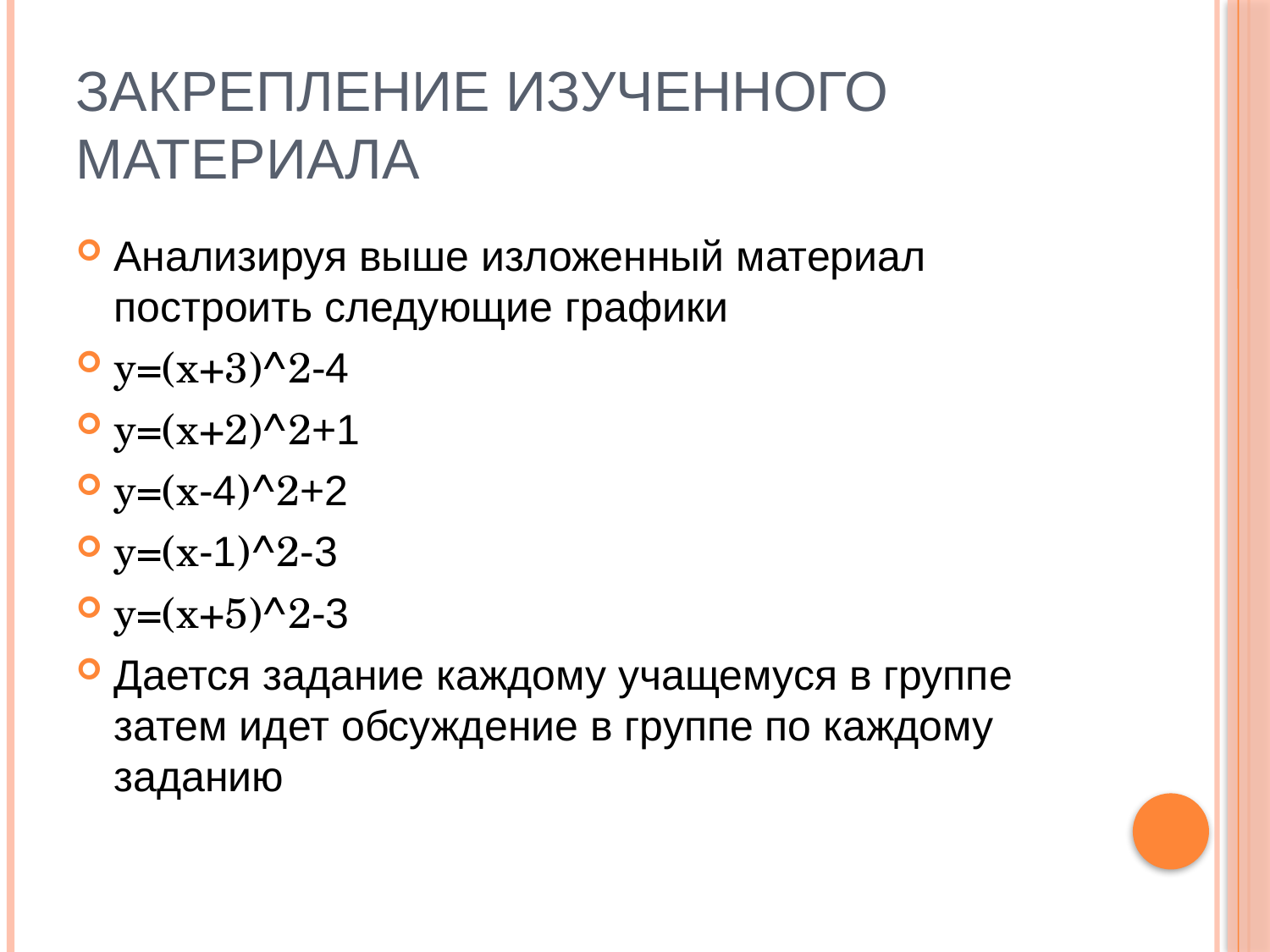

# Закрепление изученного материала
Анализируя выше изложенный материал построить следующие графики
y=(x+3)^2-4
y=(x+2)^2+1
y=(x-4)^2+2
y=(x-1)^2-3
y=(x+5)^2-3
Дается задание каждому учащемуся в группе затем идет обсуждение в группе по каждому заданию